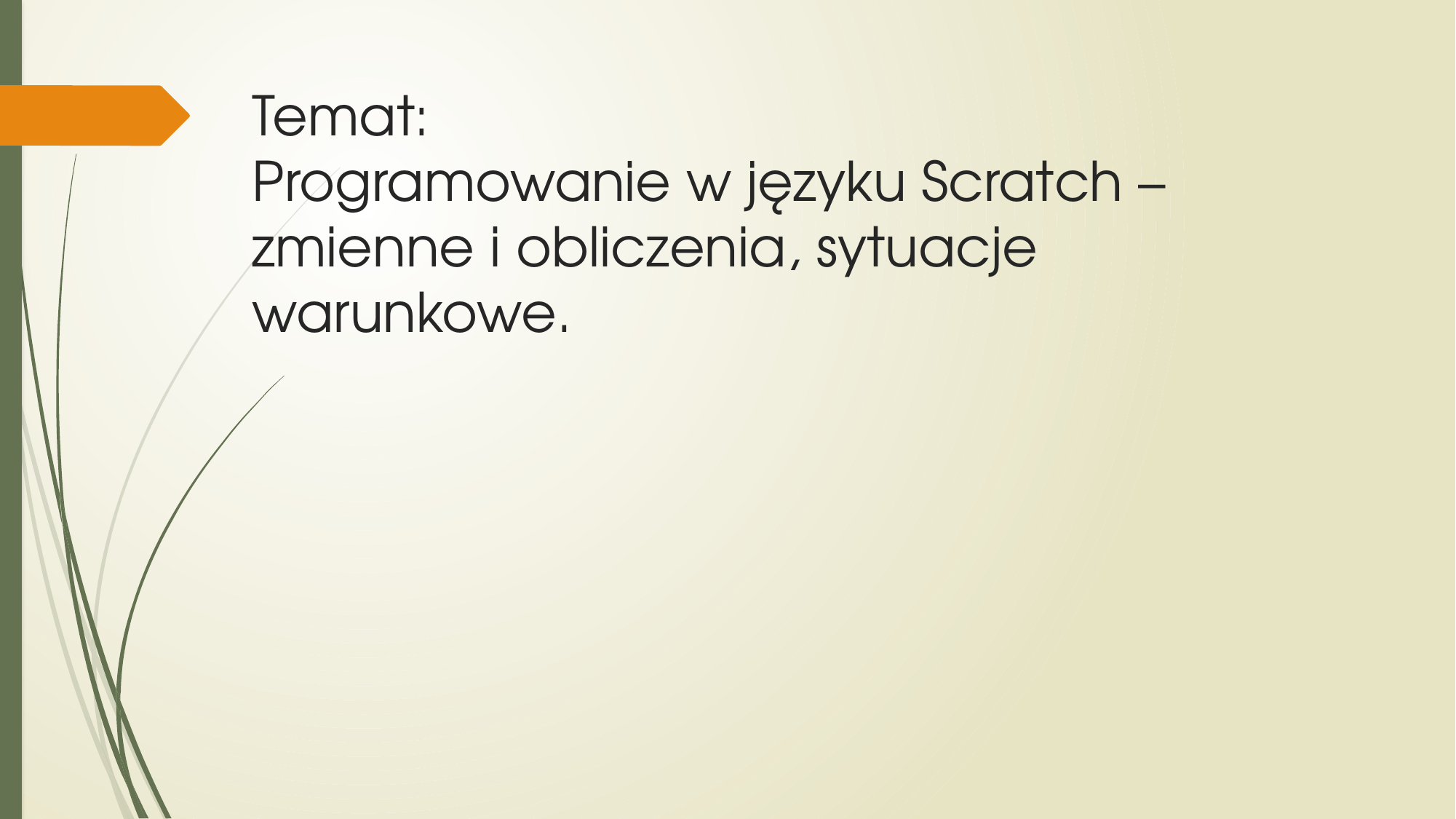

# Temat: Programowanie w języku Scratch – zmienne i obliczenia, sytuacje warunkowe.